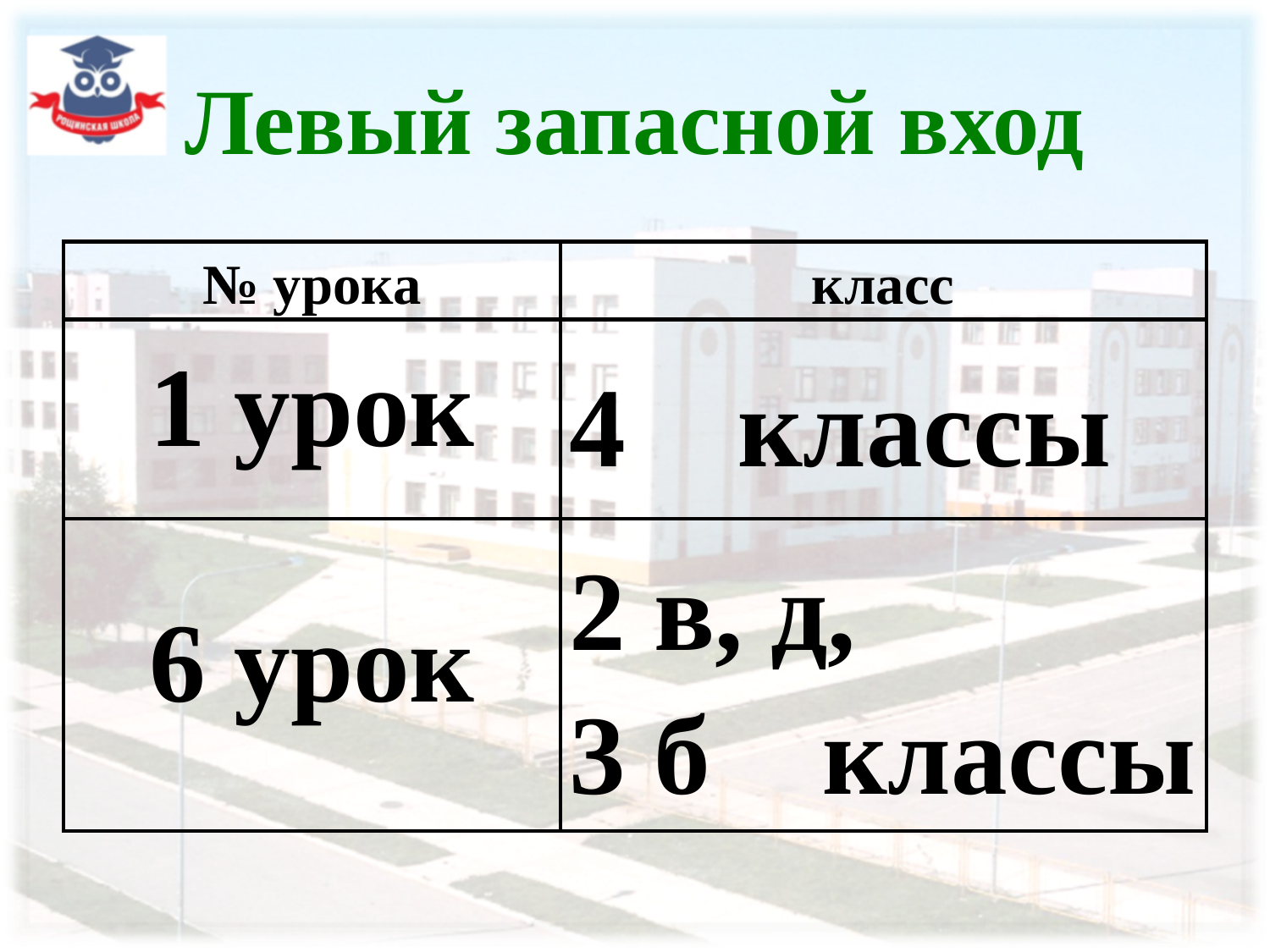

# Левый запасной вход
| № урока | класс |
| --- | --- |
| 1 урок | 4 классы |
| 6 урок | 2 в, д, 3 б классы |